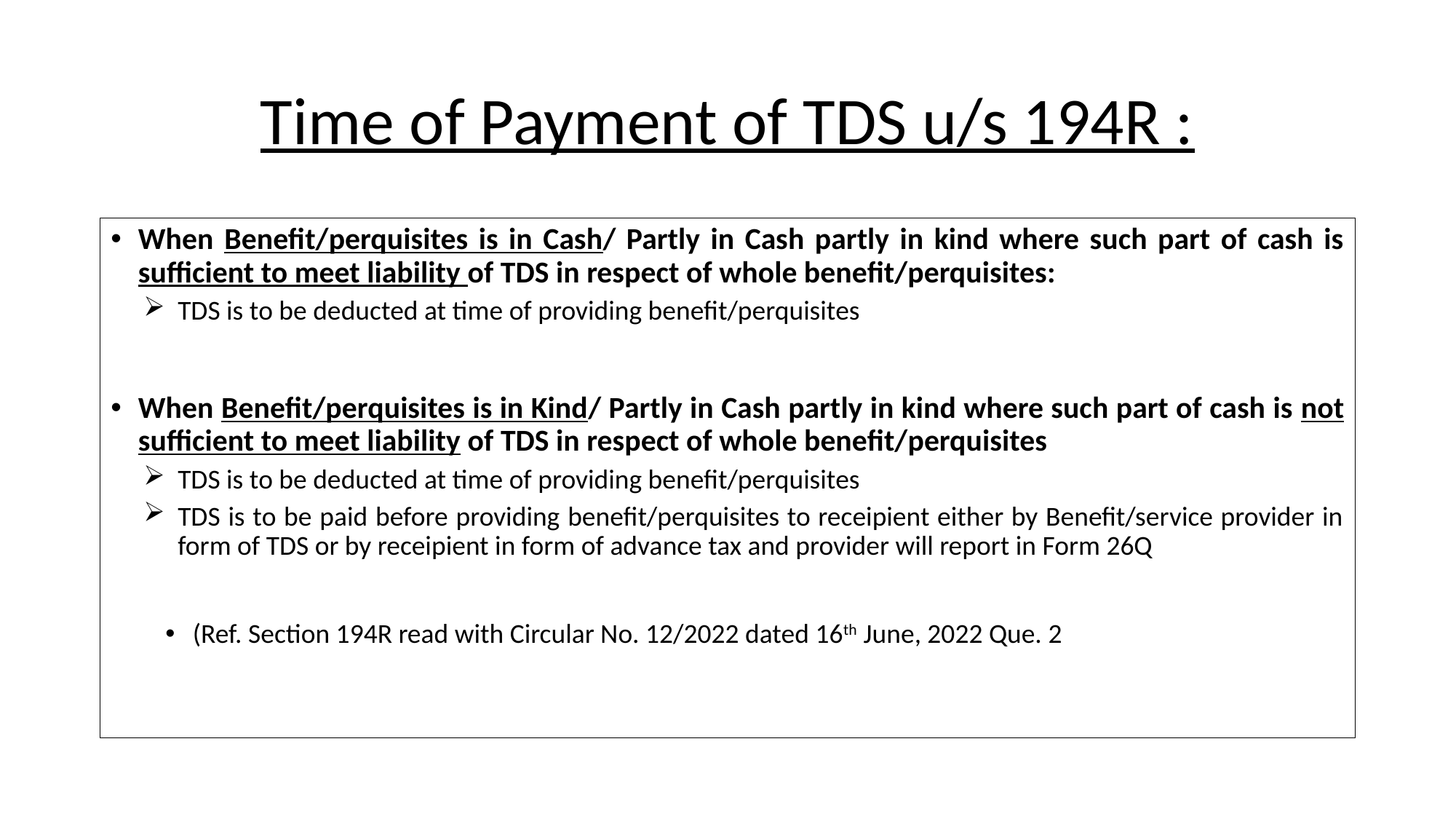

# Time of Payment of TDS u/s 194R :
When Benefit/perquisites is in Cash/ Partly in Cash partly in kind where such part of cash is sufficient to meet liability of TDS in respect of whole benefit/perquisites:
TDS is to be deducted at time of providing benefit/perquisites

When Benefit/perquisites is in Kind/ Partly in Cash partly in kind where such part of cash is not sufficient to meet liability of TDS in respect of whole benefit/perquisites
TDS is to be deducted at time of providing benefit/perquisites
TDS is to be paid before providing benefit/perquisites to receipient either by Benefit/service provider in form of TDS or by receipient in form of advance tax and provider will report in Form 26Q

(Ref. Section 194R read with Circular No. 12/2022 dated 16th June, 2022 Que. 2